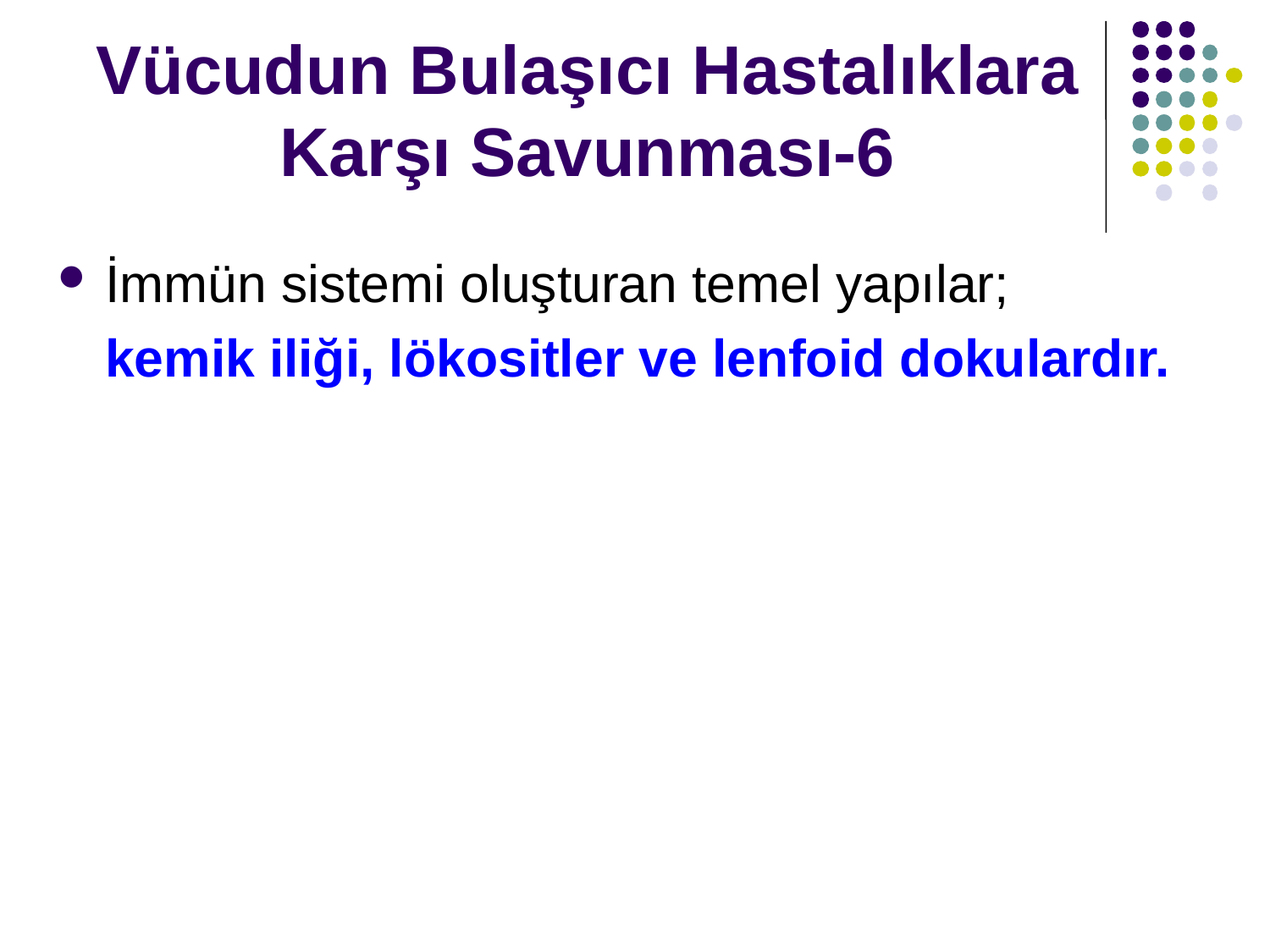

Vücudun Bulaşıcı Hastalıklara Karşı Savunması-6
İmmün sistemi oluşturan temel yapılar;
	kemik iliği, lökositler ve lenfoid dokulardır.